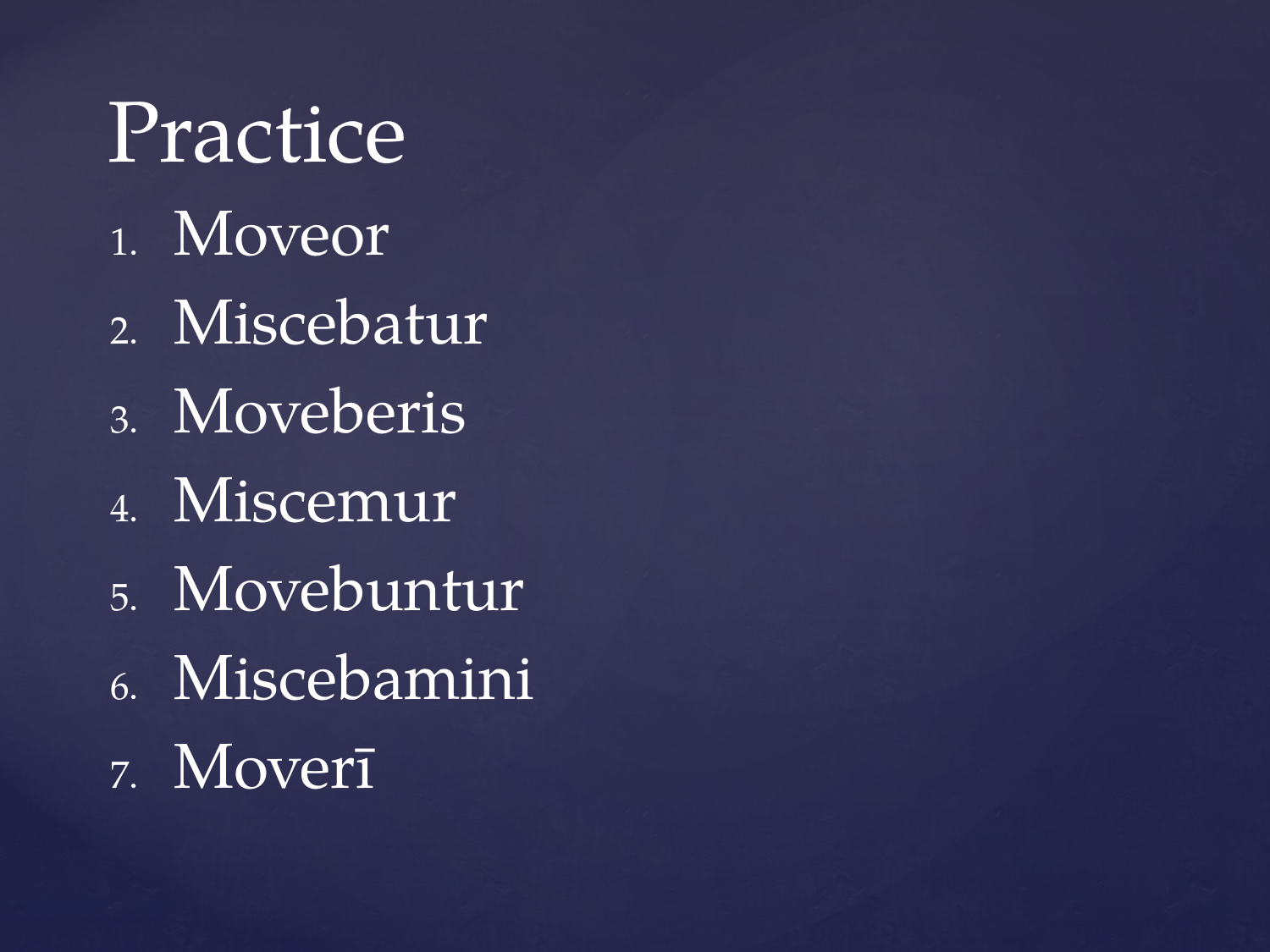

# Practice
Moveor
Miscebatur
Moveberis
Miscemur
Movebuntur
Miscebamini
Moverī